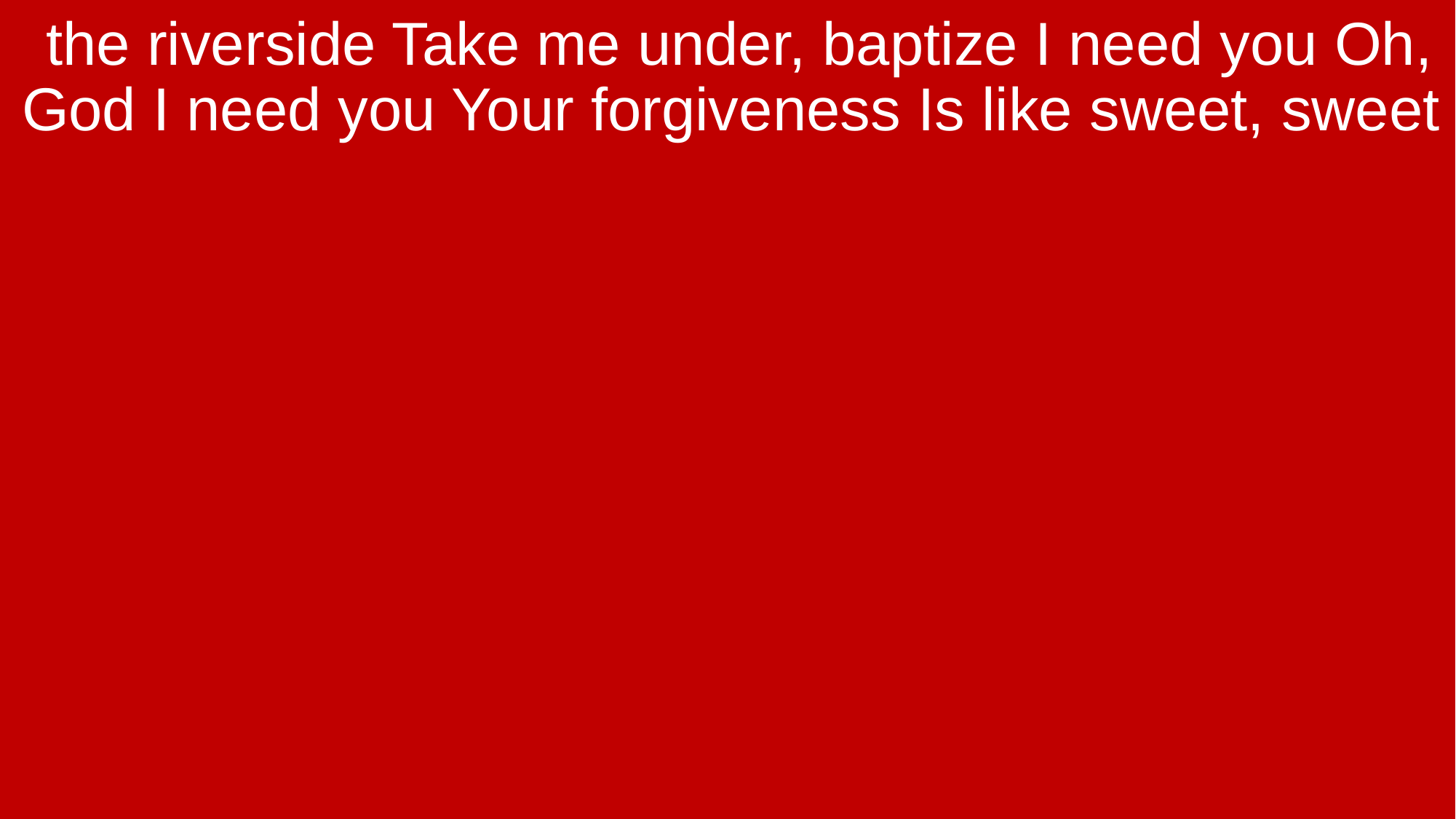

the riverside Take me under, baptize I need you Oh, God I need you Your forgiveness Is like sweet, sweet